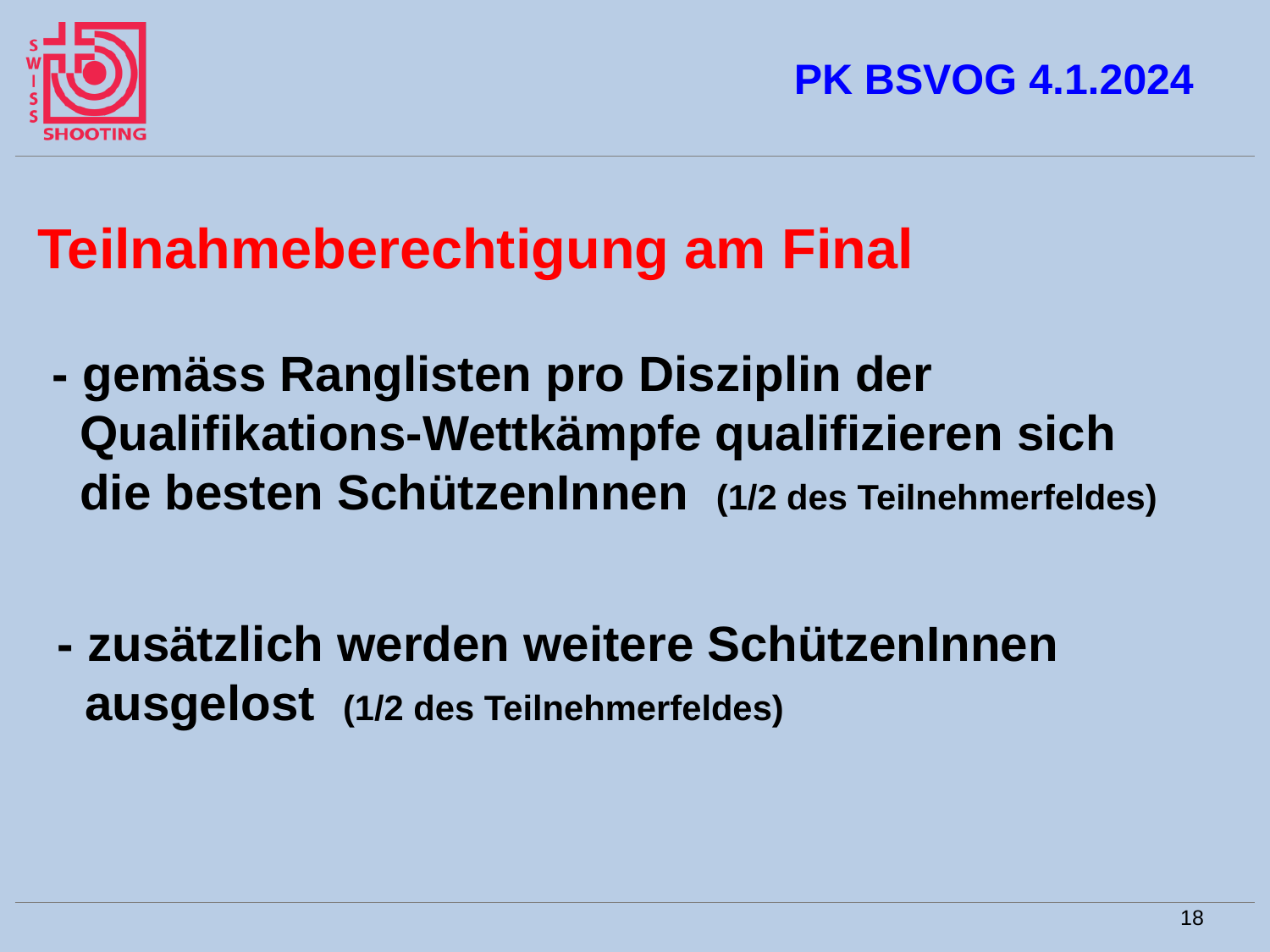

# PK BSVOG 4.1.2024
Teilnahmeberechtigung am Final

- gemäss Ranglisten pro Disziplin der
  Qualifikations-Wettkämpfe qualifizieren sich
  die besten SchützenInnen  (1/2 des Teilnehmerfeldes)
- zusätzlich werden weitere SchützenInnen
  ausgelost  (1/2 des Teilnehmerfeldes)